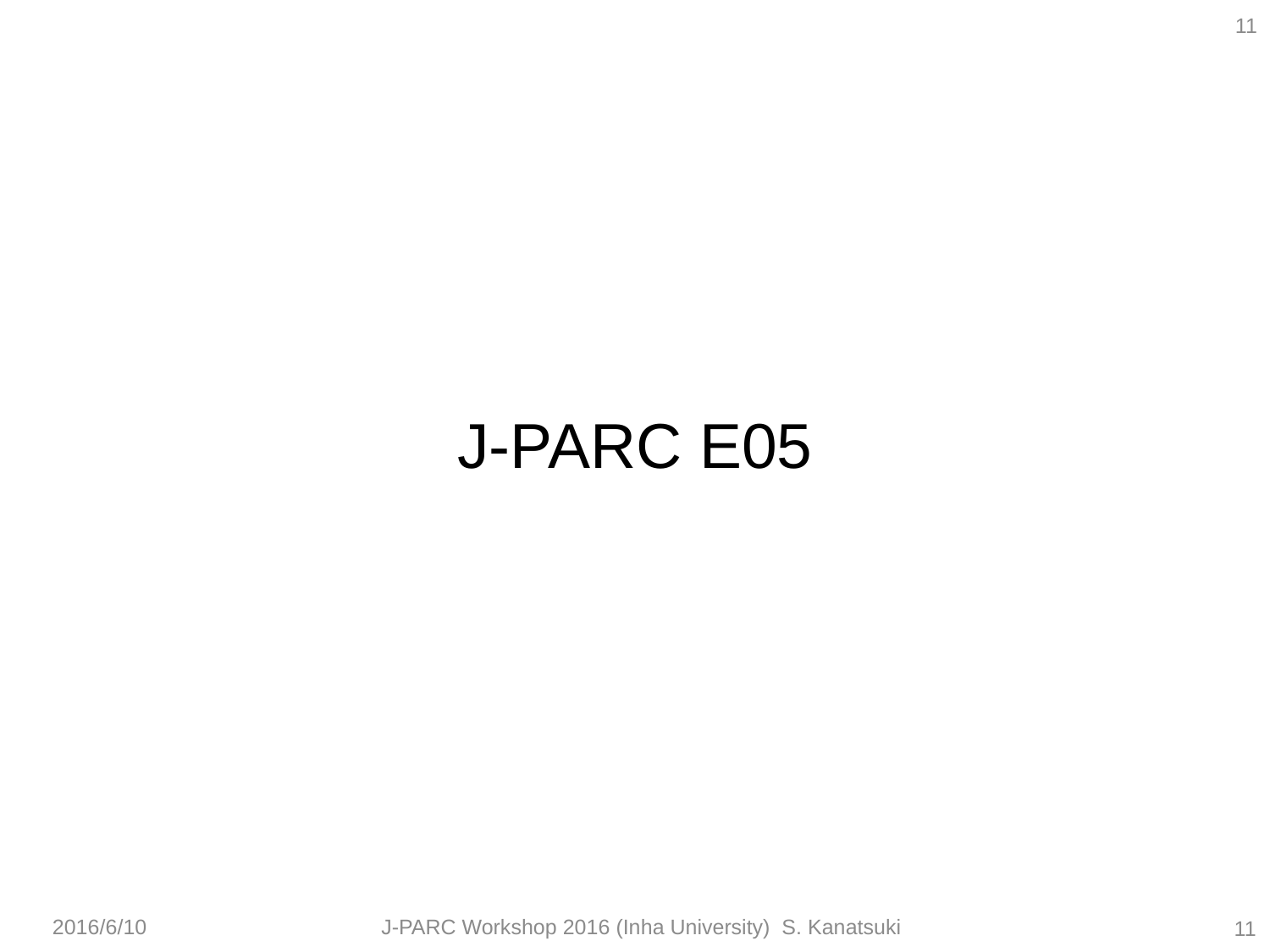

# J-PARC E05
2016/6/10
J-PARC Workshop 2016 (Inha University)  S. Kanatsuki
11